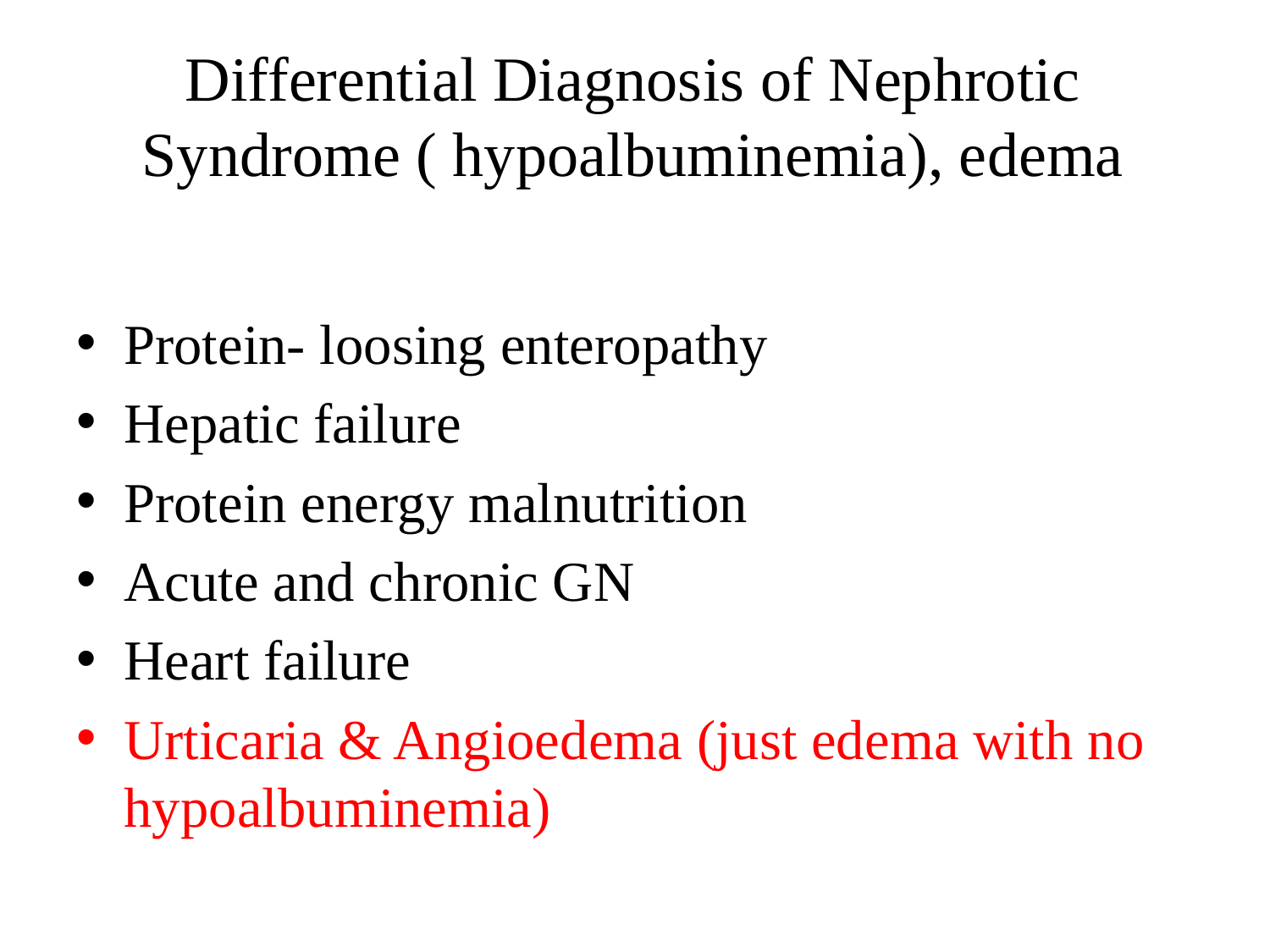

# Differential Diagnosis of Nephrotic Syndrome ( hypoalbuminemia), edema

Protein- loosing enteropathy
Hepatic failure
Protein energy malnutrition
Acute and chronic GN
Heart failure
Urticaria & Angioedema (just edema with no hypoalbuminemia)